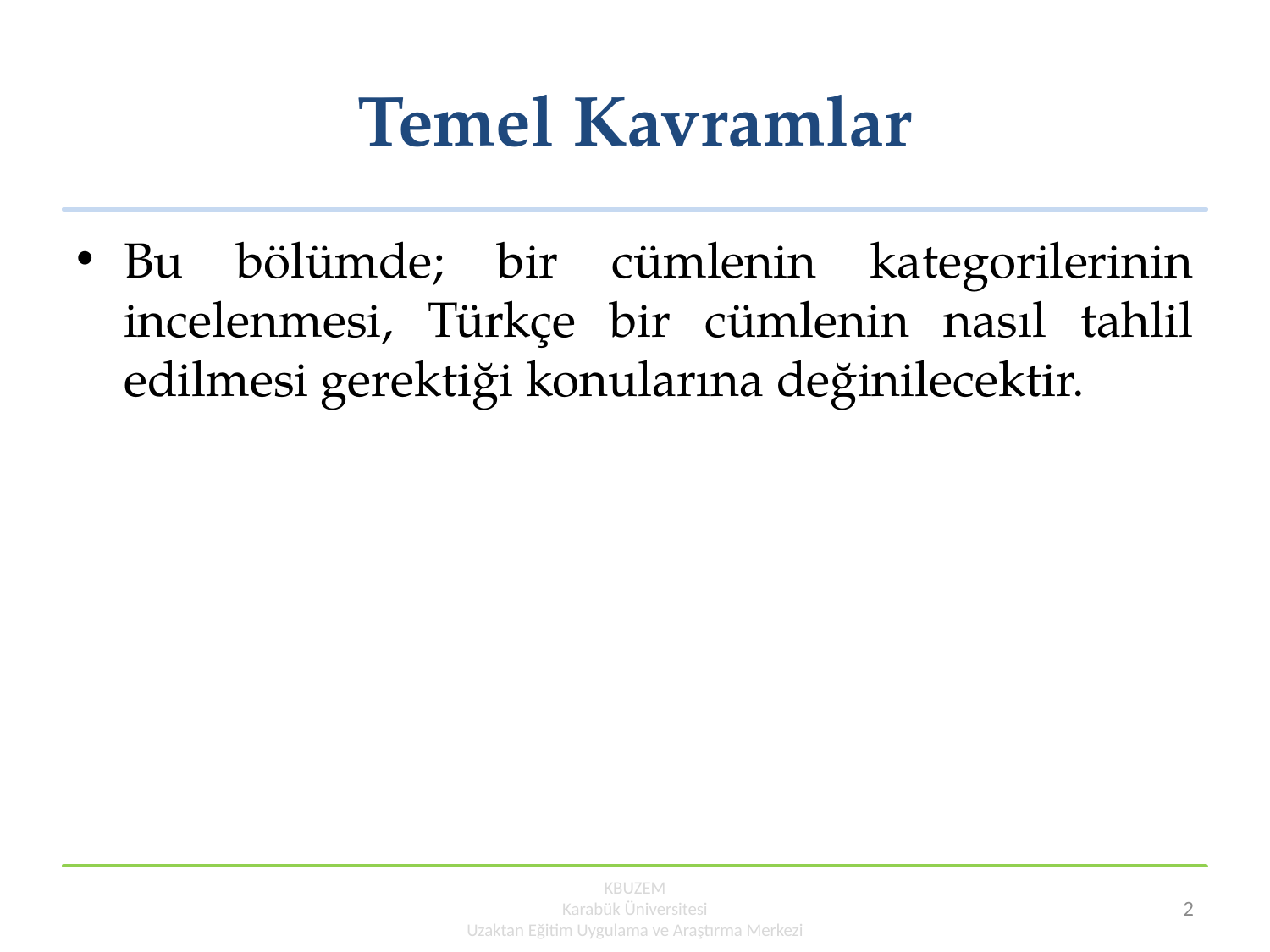

# Temel Kavramlar
Bu bölümde; bir cümlenin kategorilerinin incelenmesi, Türkçe bir cümlenin nasıl tahlil edilmesi gerektiği konularına değinilecektir.

KBUZEM
Karabük Üniversitesi
Uzaktan Eğitim Uygulama ve Araştırma Merkezi
2